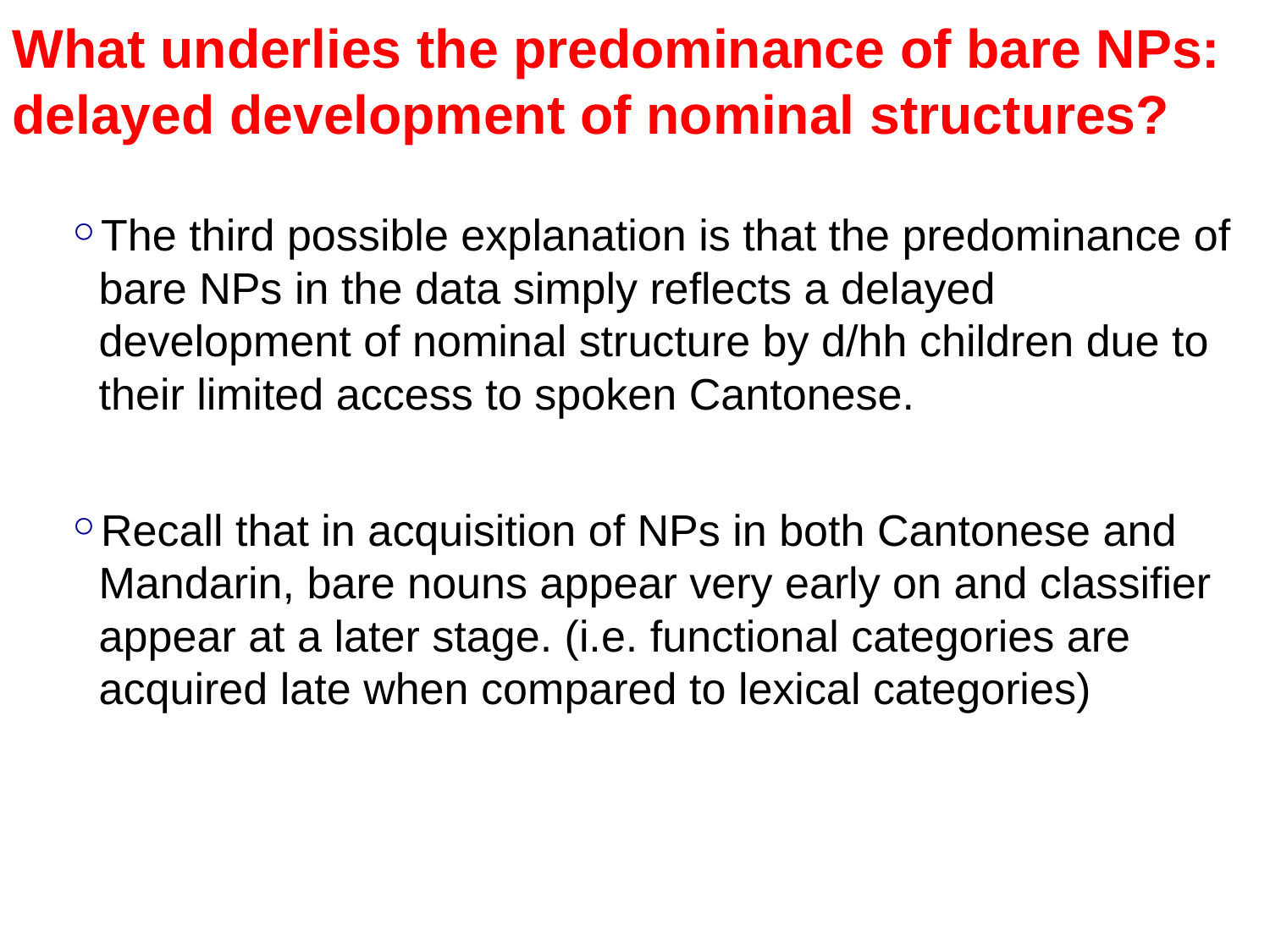

# What underlies the predominance of bare NPs: delayed development of nominal structures?
The third possible explanation is that the predominance of bare NPs in the data simply reflects a delayed development of nominal structure by d/hh children due to their limited access to spoken Cantonese.

Recall that in acquisition of NPs in both Cantonese and Mandarin, bare nouns appear very early on and classifier appear at a later stage. (i.e. functional categories are acquired late when compared to lexical categories)

57